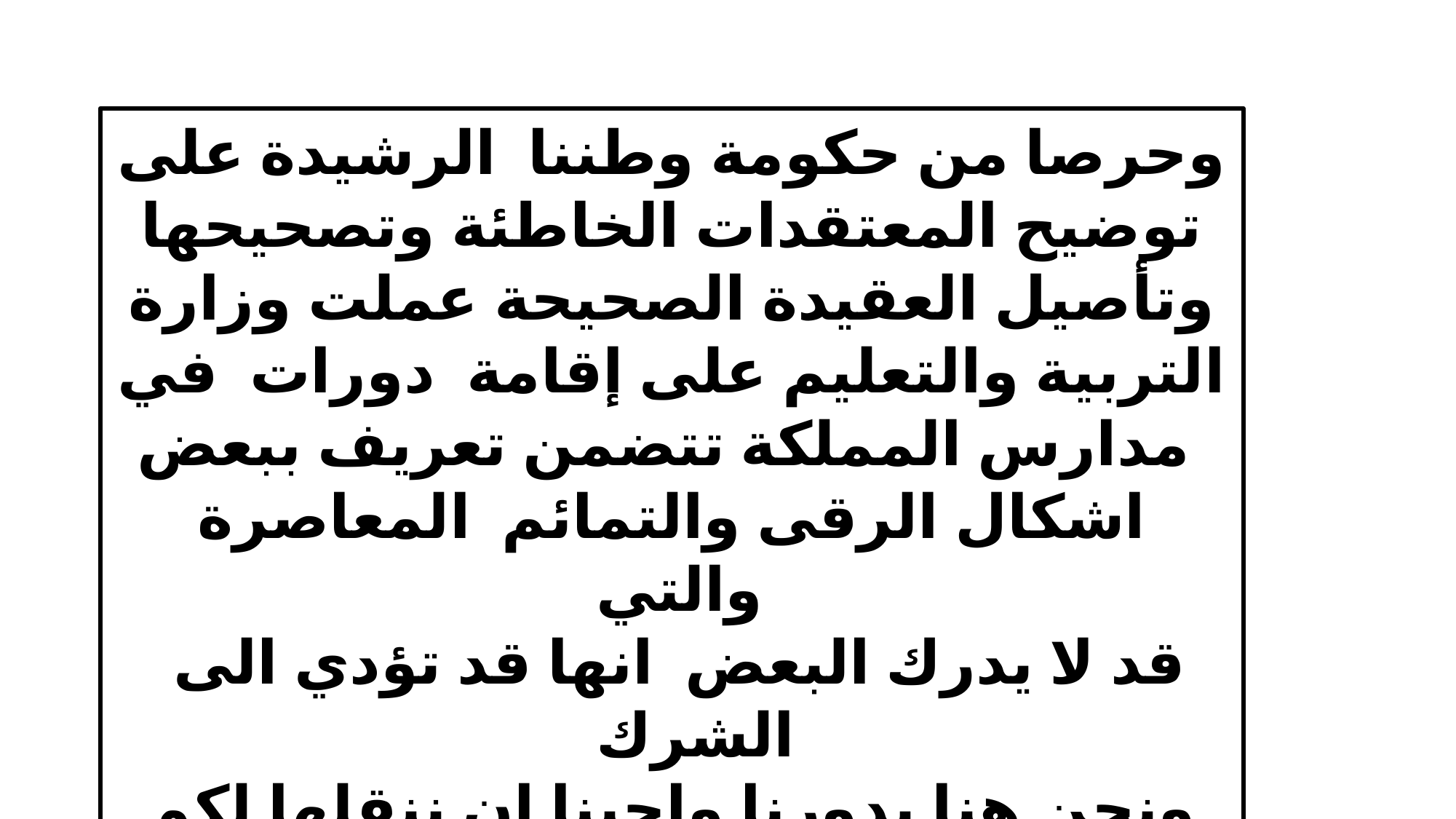

وحرصا من حكومة وطننا  الرشيدة على توضيح المعتقدات الخاطئة وتصحيحها وتأصيل العقيدة الصحيحة عملت وزارة التربية والتعليم على إقامة  دورات  في  مدارس المملكة تتضمن تعريف ببعض اشكال الرقى والتمائم  المعاصرة والتي
قد لا يدرك البعض  انها قد تؤدي الى  الشرك
ونحن هنا بدورنا واجبنا ان ننقلها لكم للفائدة نفعنا الله واياكم بما تعلمنا وجعله حجة لنا لا علينا .